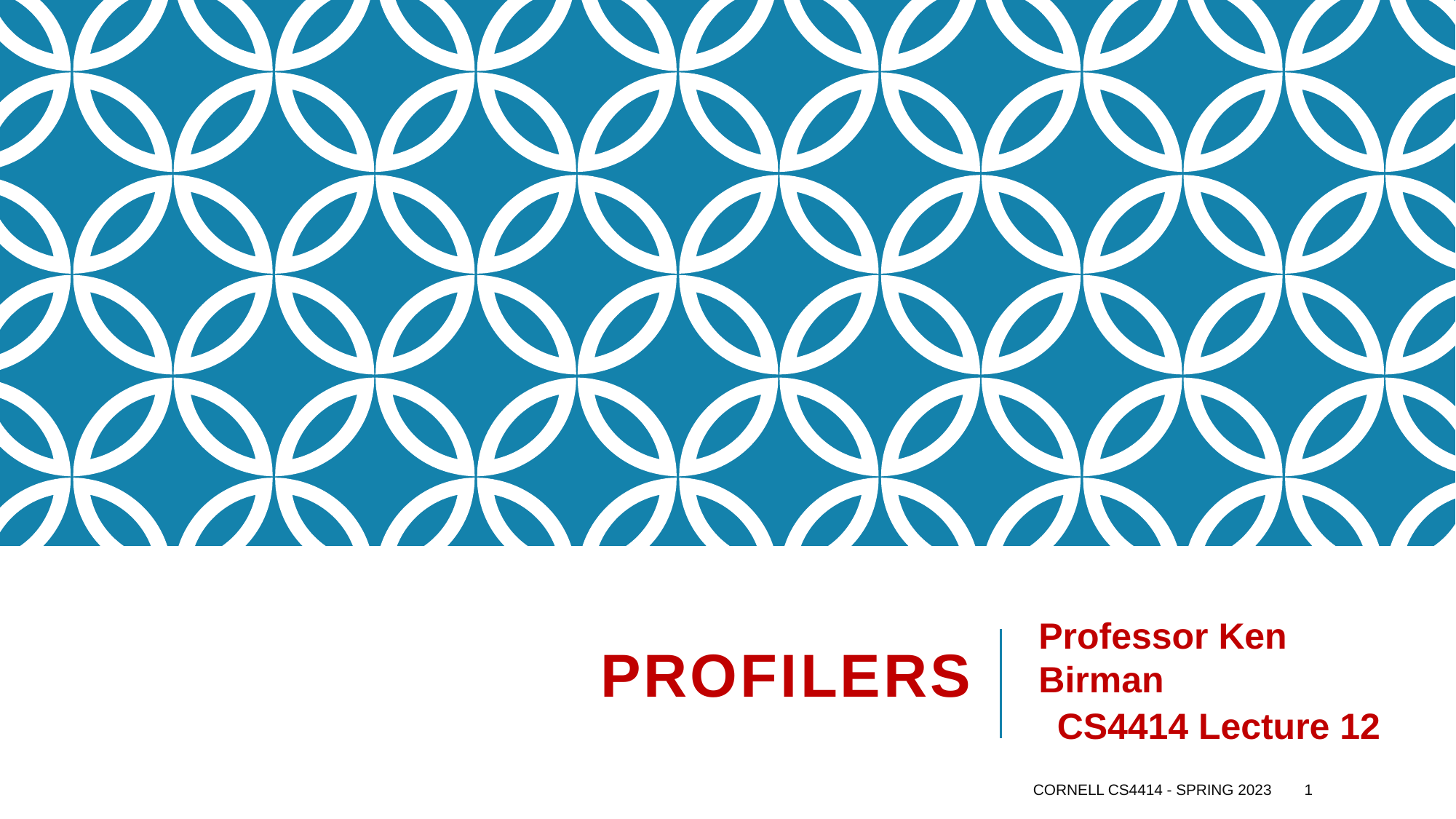

# Profilers
Professor Ken Birman
CS4414 Lecture 12
Cornell CS4414 - Spring 2023
1